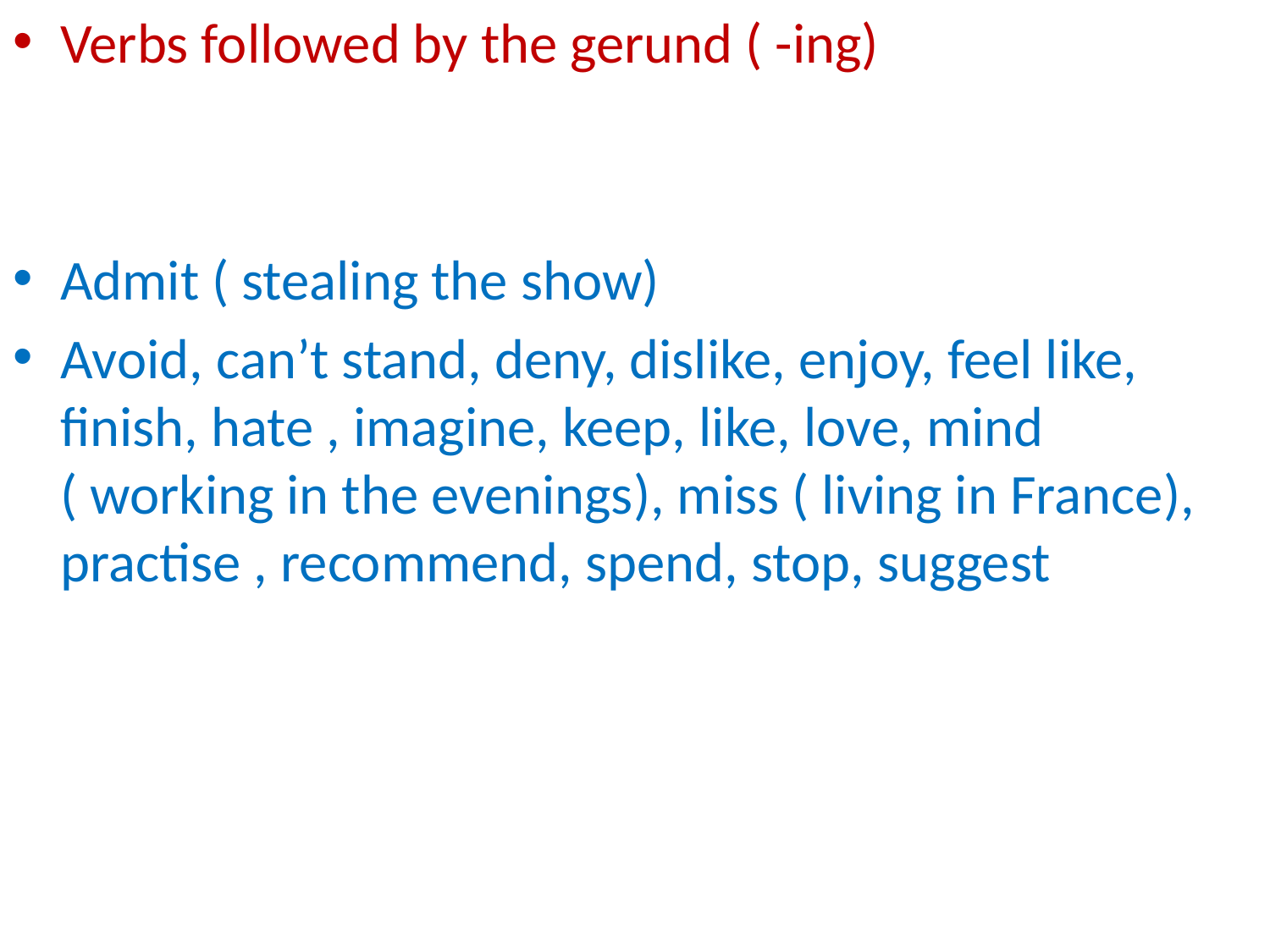

Verbs followed by the gerund ( -ing)

Admit ( stealing the show)
Avoid, can’t stand, deny, dislike, enjoy, feel like, finish, hate , imagine, keep, like, love, mind ( working in the evenings), miss ( living in France), practise , recommend, spend, stop, suggest